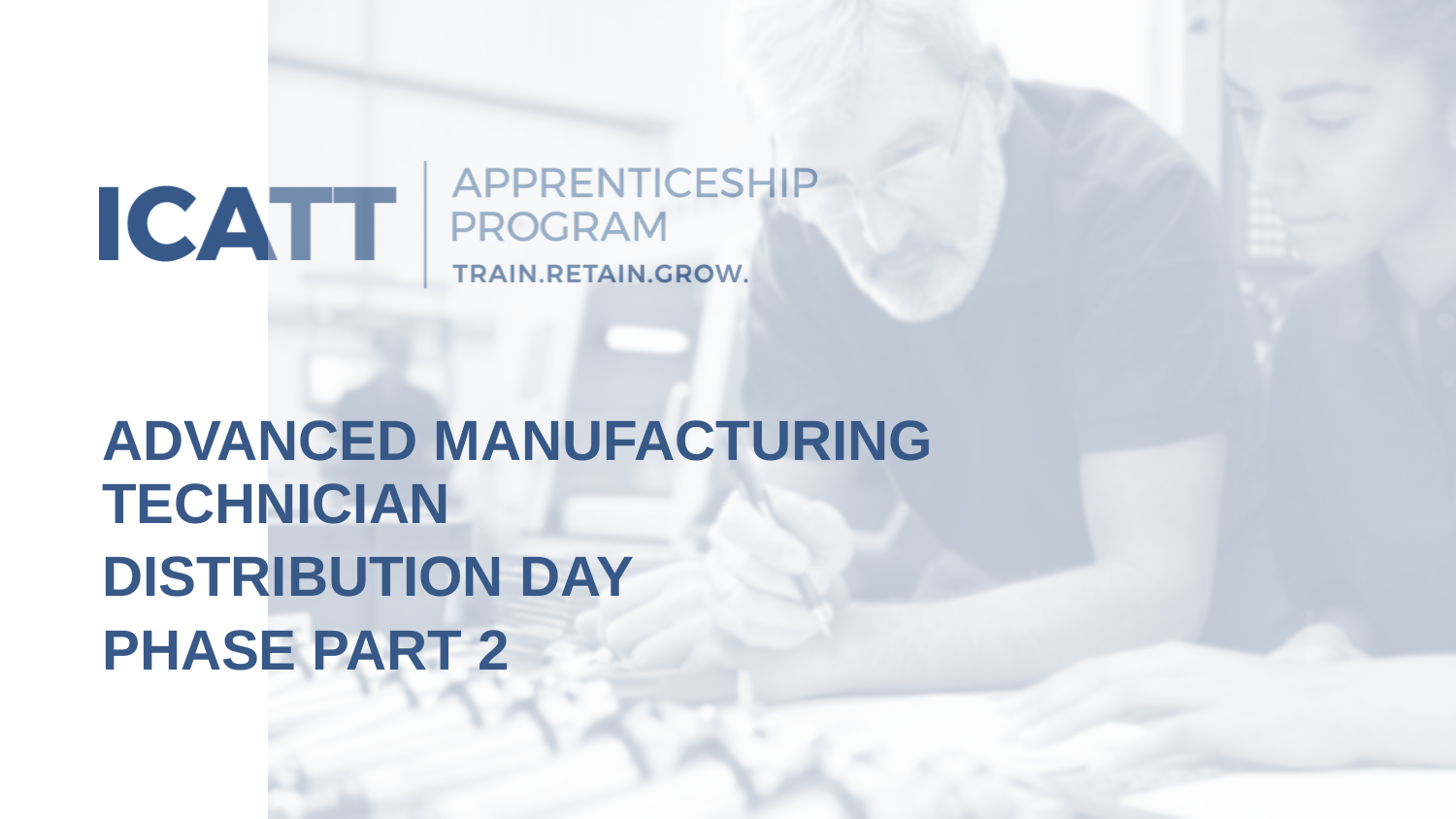

Advanced Manufacturing Technician
Distribution Day
Phase part 2